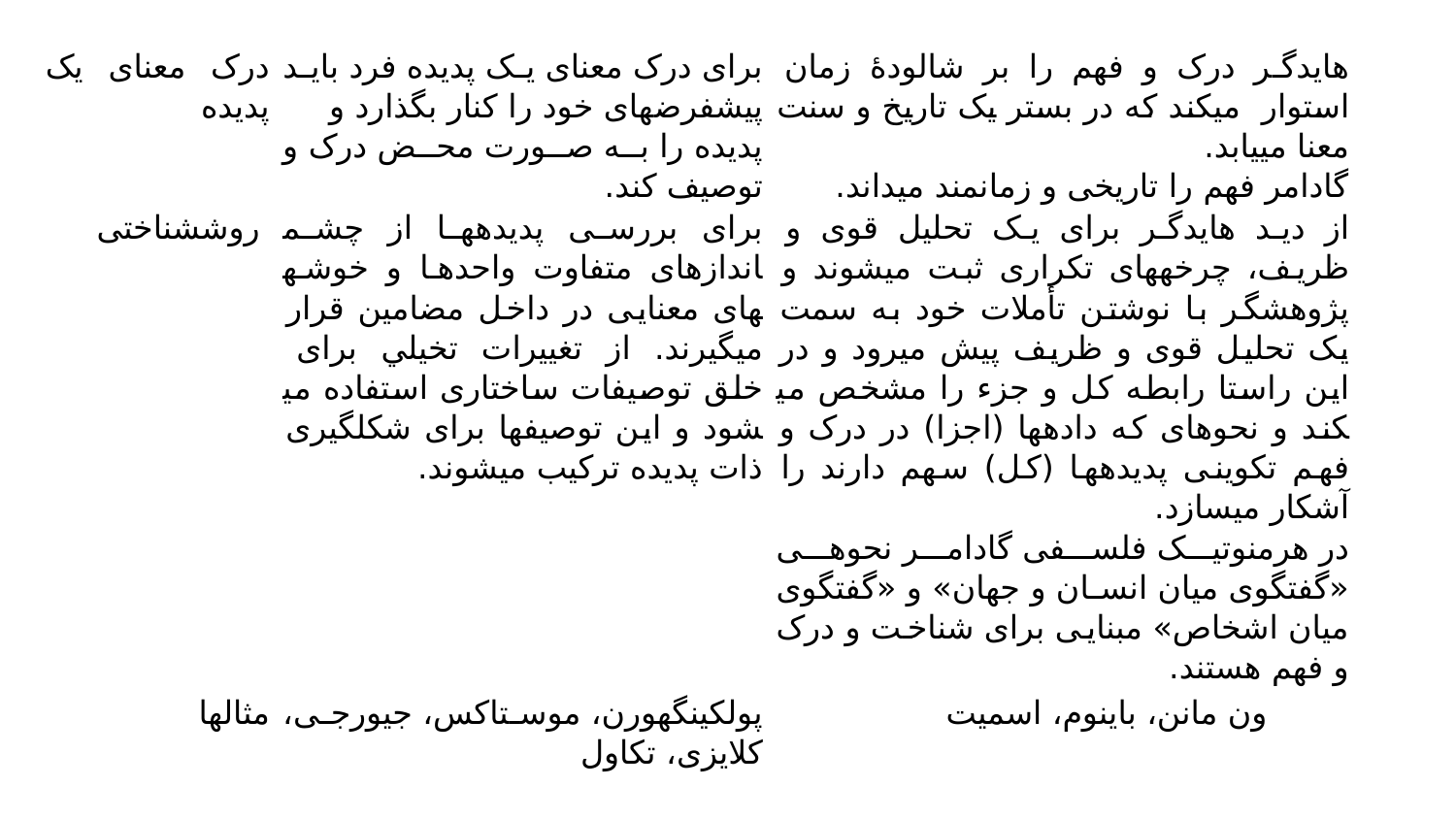

| درک معنای یک پدیده | برای درک معنای یک پدیده فرد باید پیش­فرض­های خود را کنار بگذارد و پدیده را به صورت محض درک و توصیف کند. | هایدگر درک و فهم را بر شالودۀ زمان استوار می­کند که در بستر یک تاریخ و سنت معنا می­یابد. گادامر فهم را تاریخی و زمانمند می­داند. |
| --- | --- | --- |
| روش­شناختی | برای بررسی پدیده­ها از چشم­اندازهای متفاوت واحدها و خوشه­های معنایی در داخل مضامین قرار می­گیرند. از تغییرات تخيلي برای خلق توصیفات ساختاری استفاده می­شود و این توصیف­ها برای شکل­گیری ذات پدیده ترکیب می­شوند. | از دید هایدگر برای یک تحلیل قوی و ظریف، چرخه­های تکراری ثبت می­شوند و پژوهشگر با نوشتن تأملات خود به سمت یک تحلیل قوی و ظریف پیش می­رود و در این راستا رابطه کل و جزء را مشخص می­کند و نحوه­ای که داده­ها (اجزا) در درک و فهم تکوینی پدیده­ها (کل) سهم دارند را آشکار می­سازد. در هرمنوتیک فلسفی گادامر نحوه­ی «گفتگوی میان انسان و جهان» و «گفتگوی میان اشخاص» مبنایی برای شناخت و درک و فهم هستند. |
| مثال­ها | پولکینگهورن، موستاکس، جیورجی، کلایزی، تکاول | ون مانن، باینوم، اسمیت |